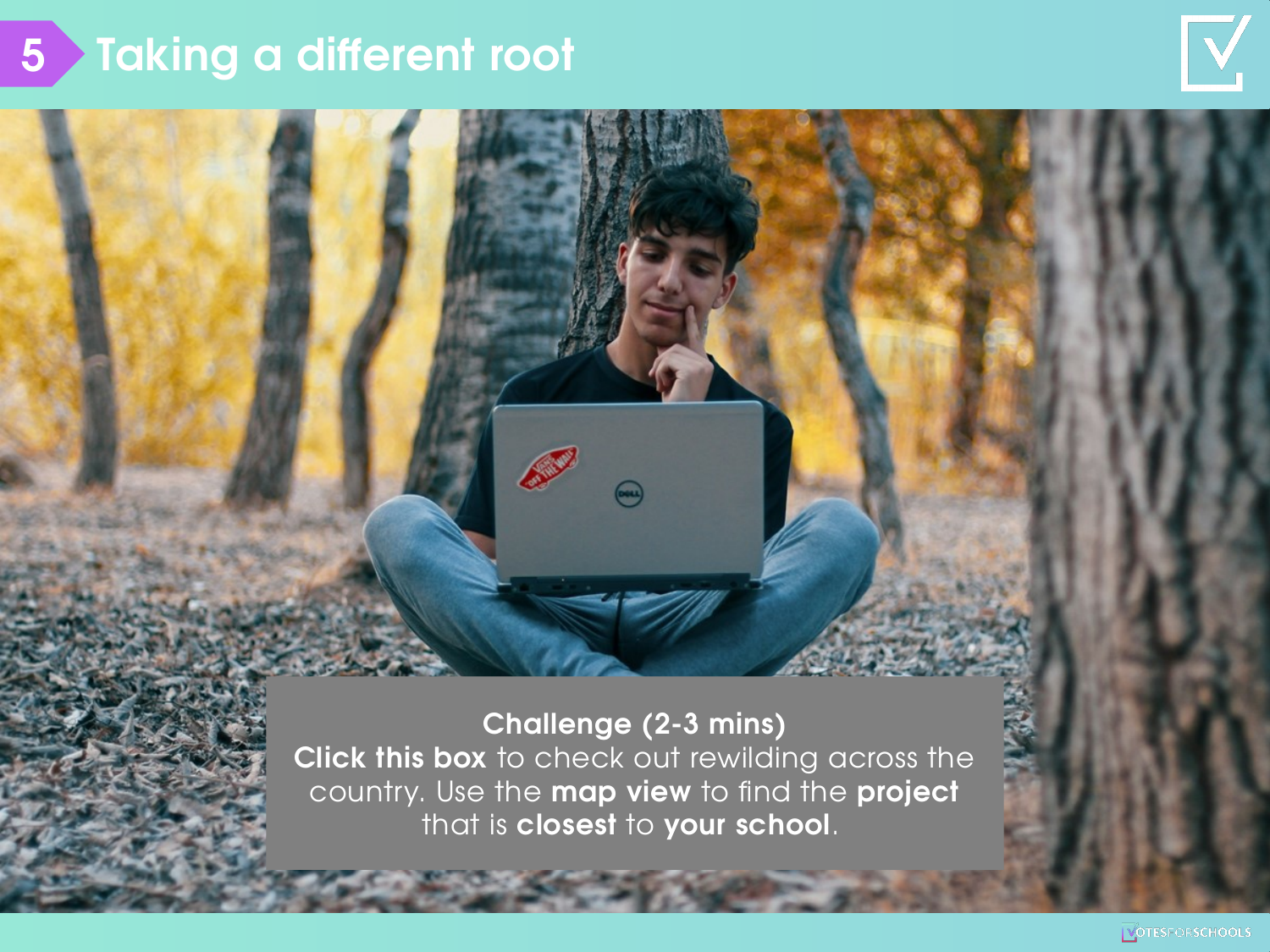

Taking a different root
5
Challenge (2-3 mins)
Click this box to check out rewilding across the country. Use the map view to find the project that is closest to your school.